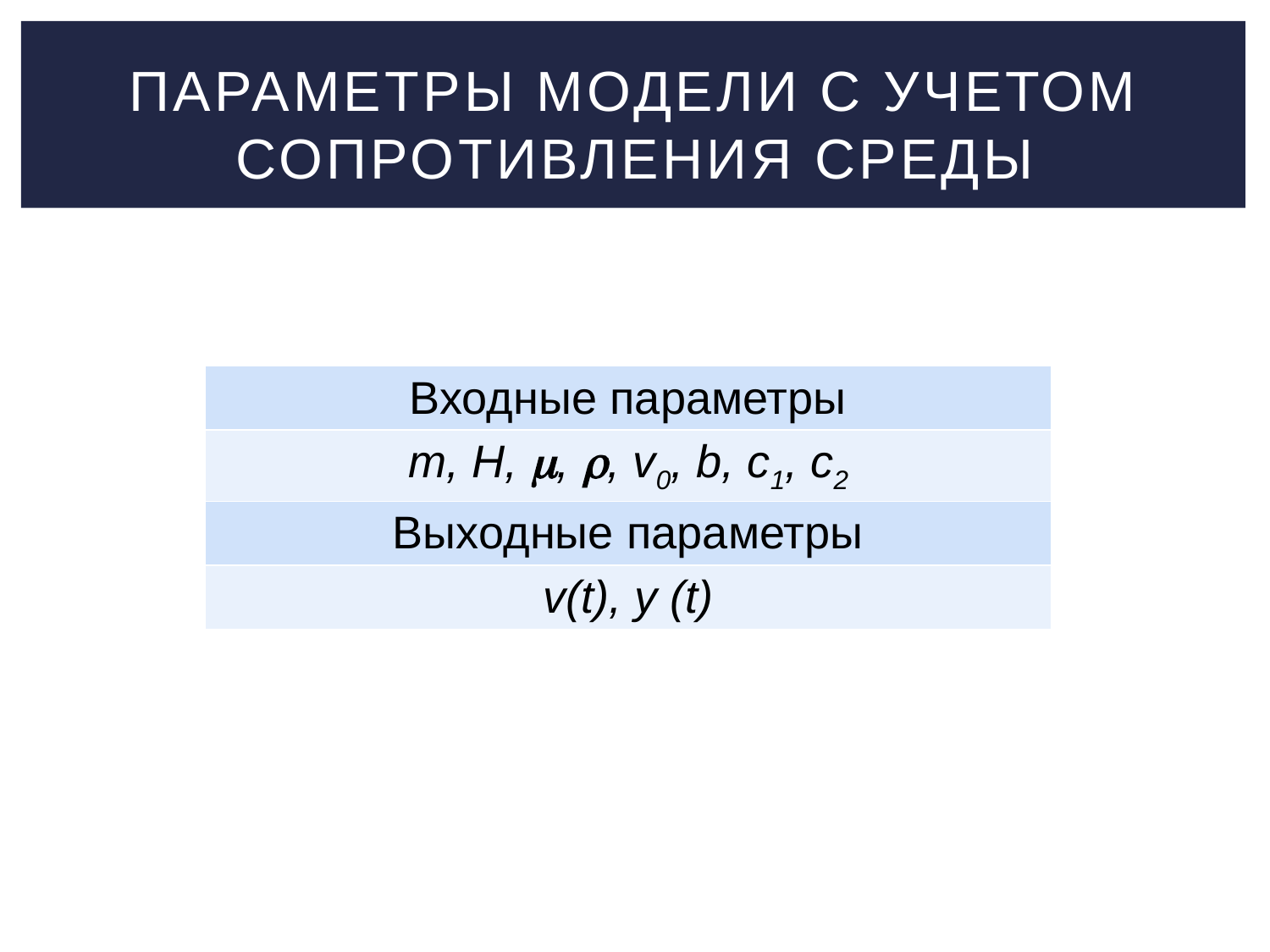

# Параметры модели с учетом сопротивления среды

| Входные параметры |
| --- |
| m, H, μ, ρ, v0, b, c1, c2 |
| Выходные параметры |
| v(t), y (t) |